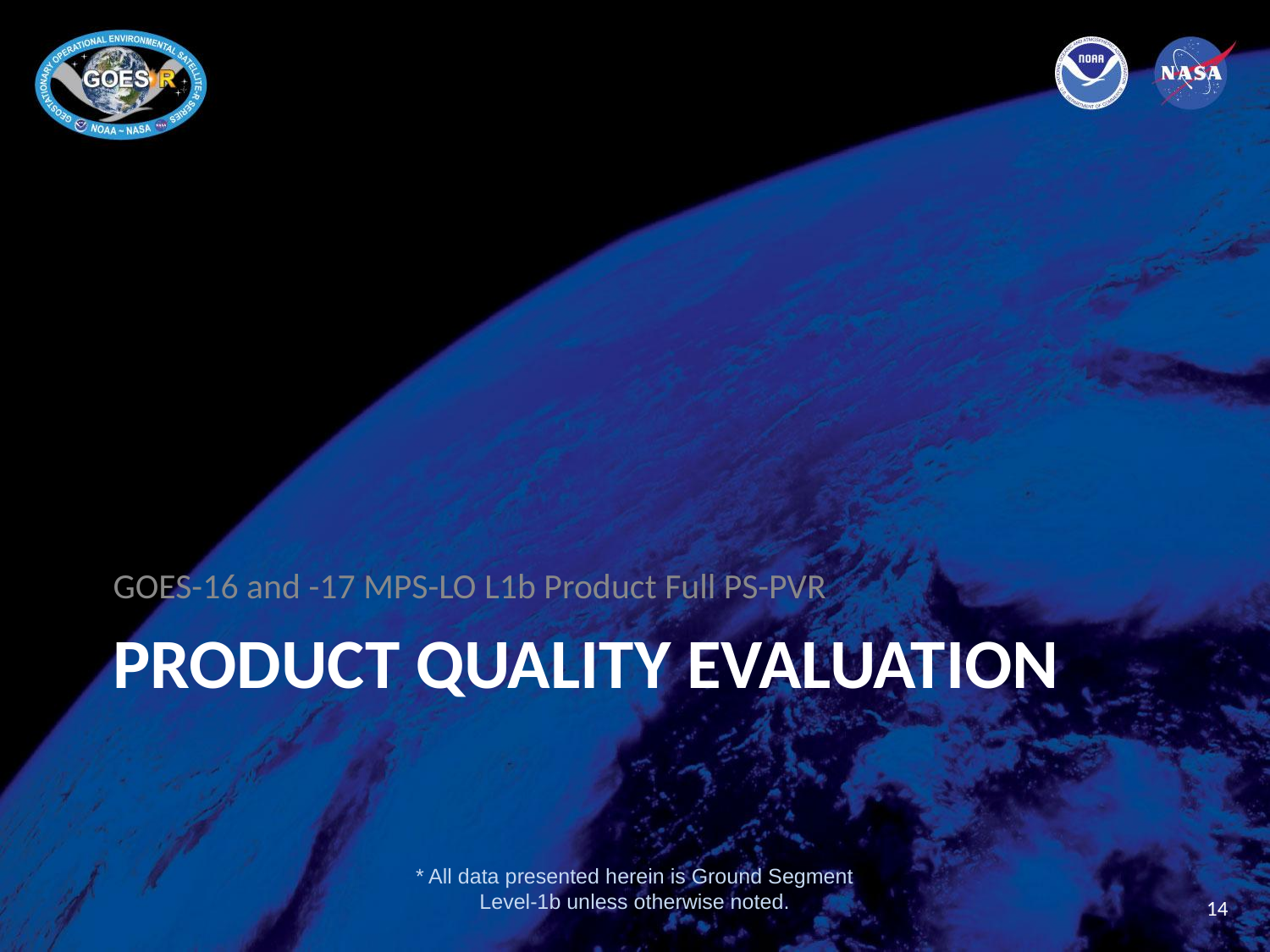

GOES-16 and -17 MPS-LO L1b Product Full PS-PVR
# PRODUCT QUALITY EVALUATION
* All data presented herein is Ground Segment Level-1b unless otherwise noted.
14